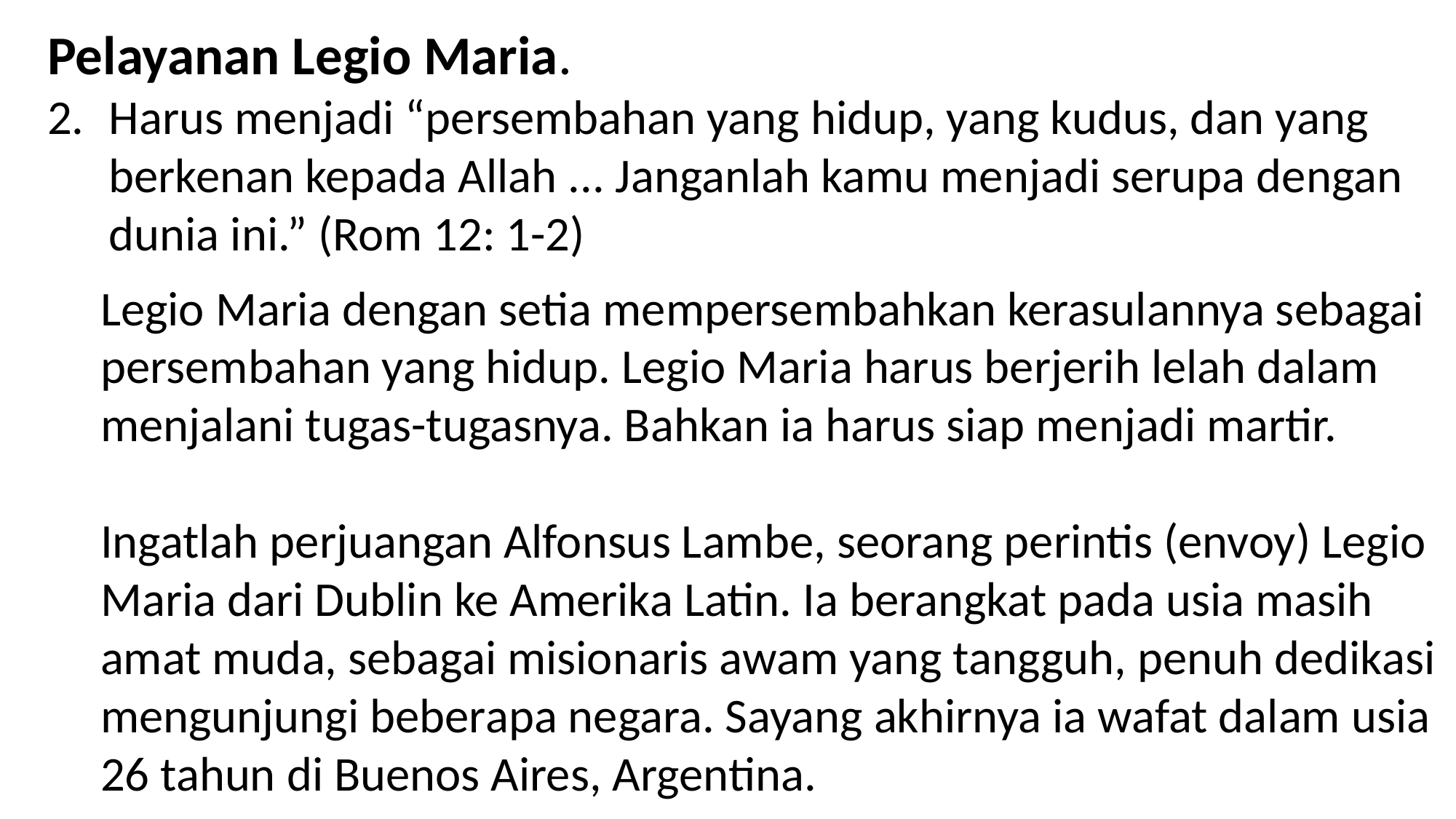

Pelayanan Legio Maria.
Harus menjadi “persembahan yang hidup, yang kudus, dan yang berkenan kepada Allah ... Janganlah kamu menjadi serupa dengan dunia ini.” (Rom 12: 1-2)

Legio Maria dengan setia mempersembahkan kerasulannya sebagai persembahan yang hidup. Legio Maria harus berjerih lelah dalam menjalani tugas-tugasnya. Bahkan ia harus siap menjadi martir.

Ingatlah perjuangan Alfonsus Lambe, seorang perintis (envoy) Legio Maria dari Dublin ke Amerika Latin. Ia berangkat pada usia masih amat muda, sebagai misionaris awam yang tangguh, penuh dedikasi mengunjungi beberapa negara. Sayang akhirnya ia wafat dalam usia 26 tahun di Buenos Aires, Argentina.